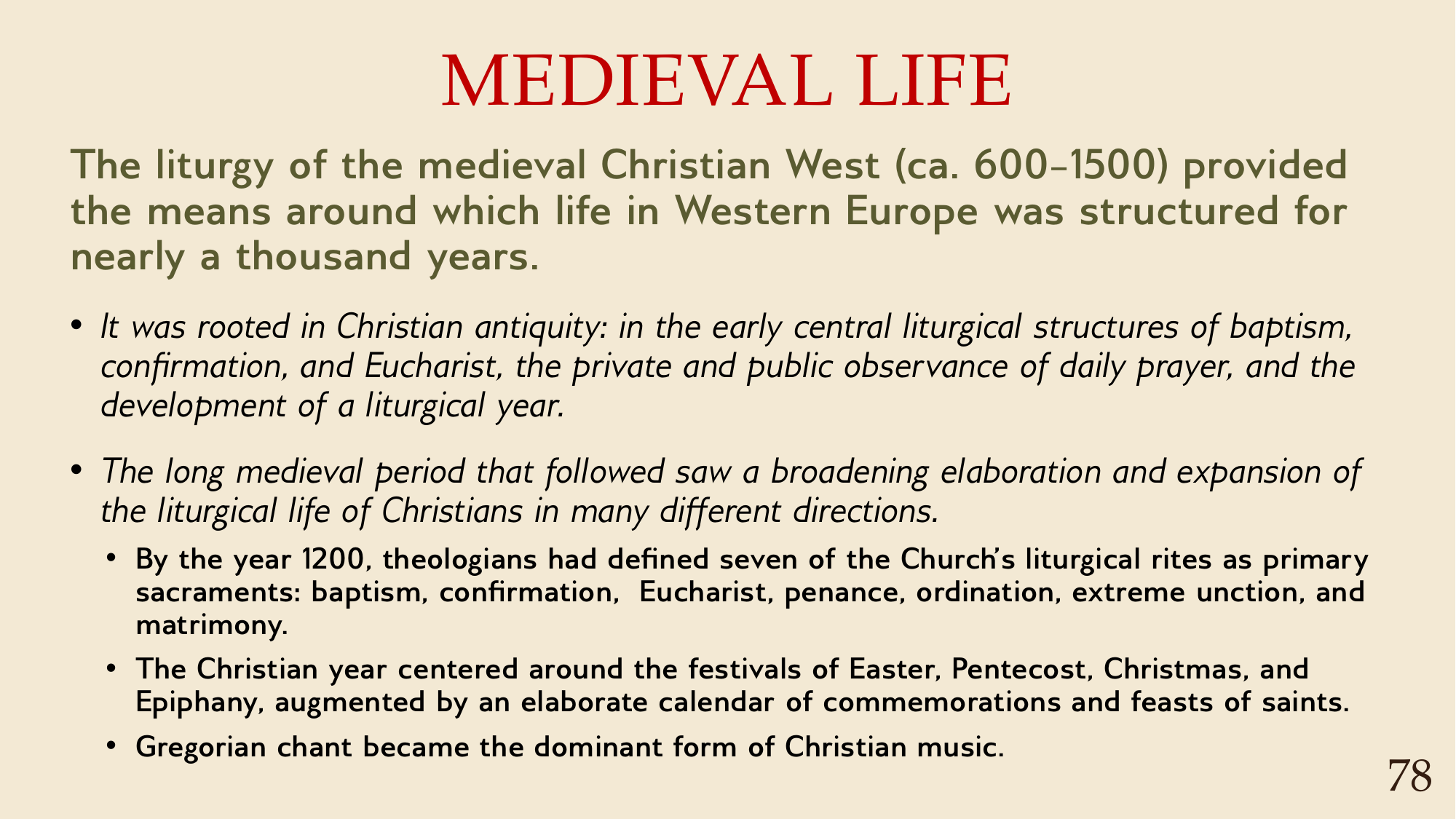

# Medieval life
The liturgy of the medieval Christian West (ca. 600–1500) provided the means around which life in Western Europe was structured for nearly a thousand years.
It was rooted in Christian antiquity: in the early central liturgical structures of baptism, confirmation, and Eucharist, the private and public observance of daily prayer, and the development of a liturgical year.
The long medieval period that followed saw a broadening elaboration and expansion of the liturgical life of Christians in many different directions.
By the year 1200, theologians had defined seven of the Church’s liturgical rites as primary sacraments: baptism, confirmation,  Eucharist, penance, ordination, extreme unction, and matrimony.
The Christian year centered around the festivals of Easter, Pentecost, Christmas, and Epiphany, augmented by an elaborate calendar of commemorations and feasts of saints.
Gregorian chant became the dominant form of Christian music.
78